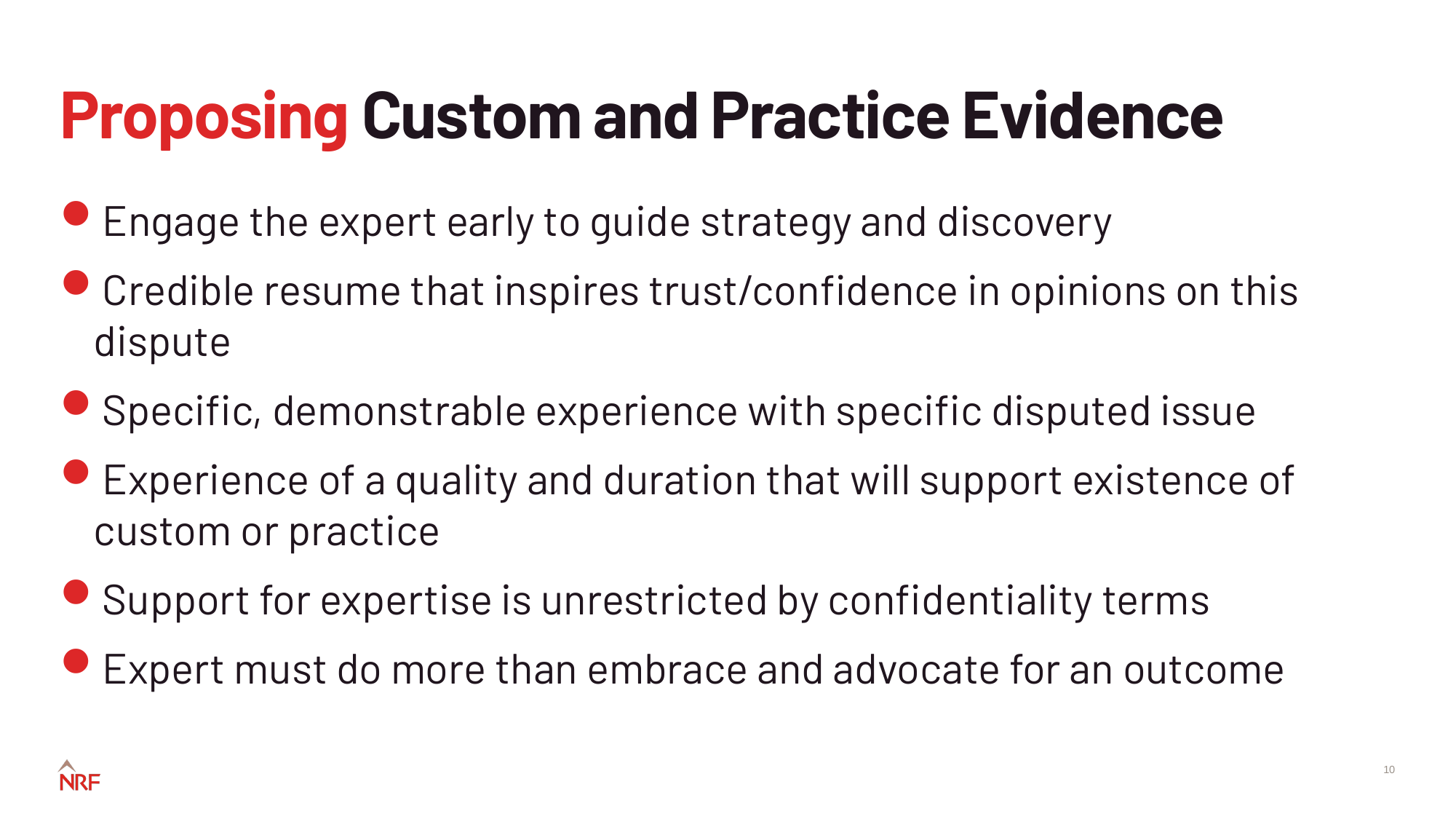

# Proposing Custom and Practice Evidence
Engage the expert early to guide strategy and discovery
Credible resume that inspires trust/confidence in opinions on this dispute
Specific, demonstrable experience with specific disputed issue
Experience of a quality and duration that will support existence of custom or practice
Support for expertise is unrestricted by confidentiality terms
Expert must do more than embrace and advocate for an outcome

10